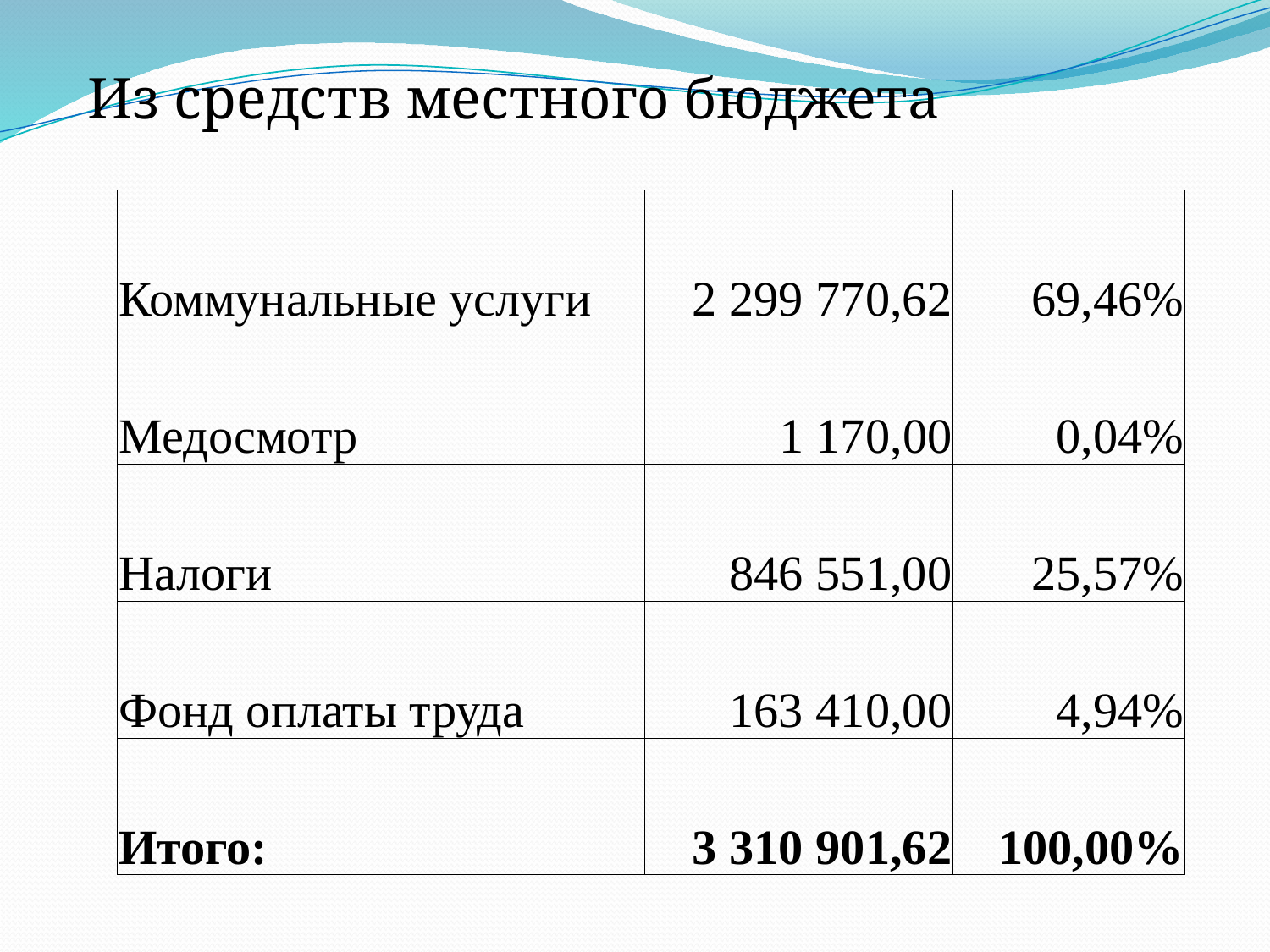

|  |  |  |  |  |  |
| --- | --- | --- | --- | --- | --- |
|  |  |  |  |  |  |
|  | Коммунальные услуги | 2 299 770,62 |  | 69,46% |  |
|  | Медосмотр | 1 170,00 |  | 0,04% |  |
|  | Налоги | 846 551,00 |  | 25,57% |  |
|  | Фонд оплаты труда | 163 410,00 |  | 4,94% |  |
|  | Итого: | 3 310 901,62 |  | 100,00% |  |
|  |  |  |  |  |  |
Из средств местного бюджета